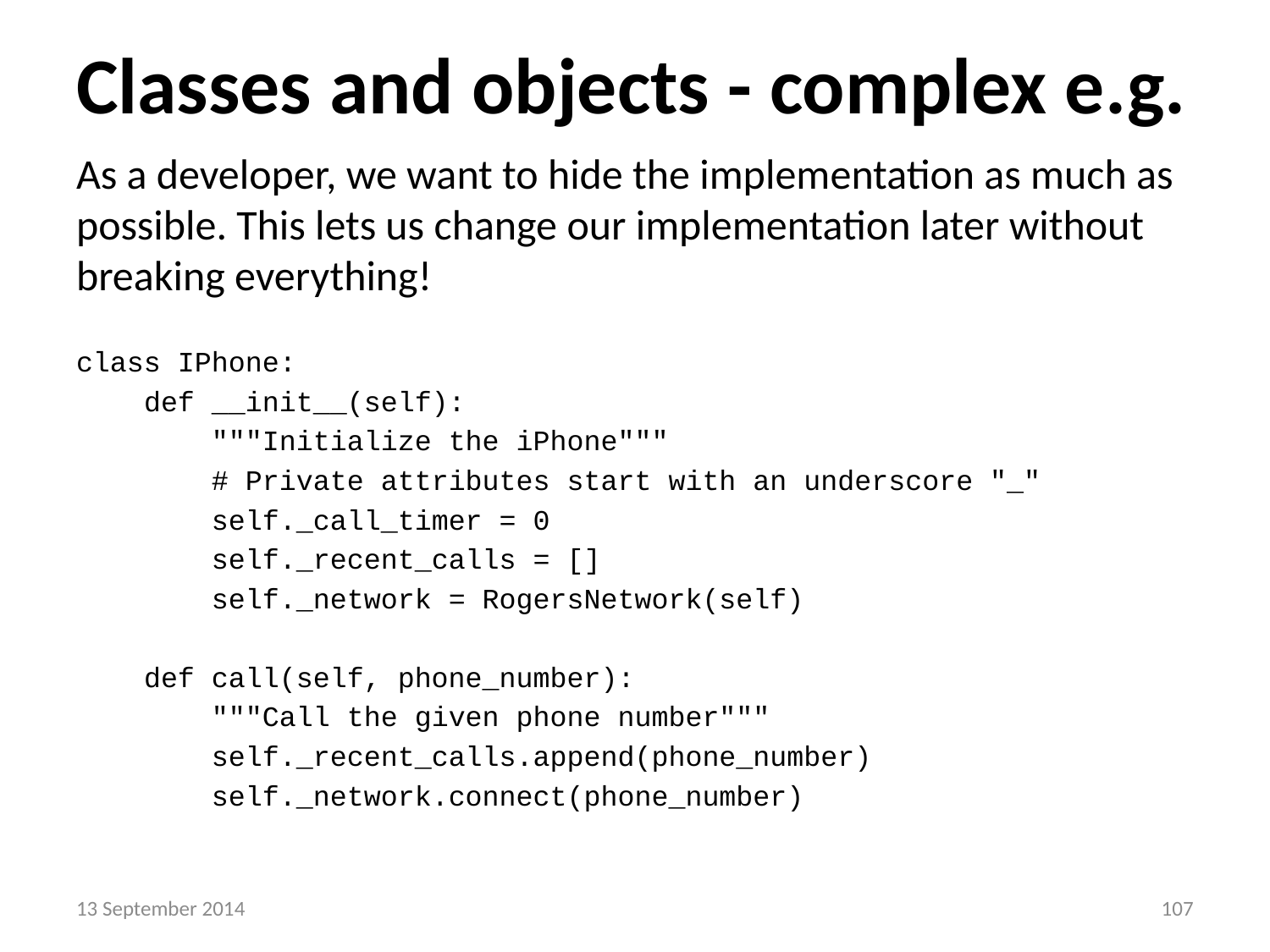

# Classes and objects - complex e.g.
As a developer, we want to hide the implementation as much as possible. This lets us change our implementation later without breaking everything!

class IPhone:
    def __init__(self):
        """Initialize the iPhone"""
        # Private attributes start with an underscore "_"
        self._call_timer = 0
        self._recent_calls = []
        self._network = RogersNetwork(self)

    def call(self, phone_number):
        """Call the given phone number"""
        self._recent_calls.append(phone_number)
        self._network.connect(phone_number)
13 September 2014
107